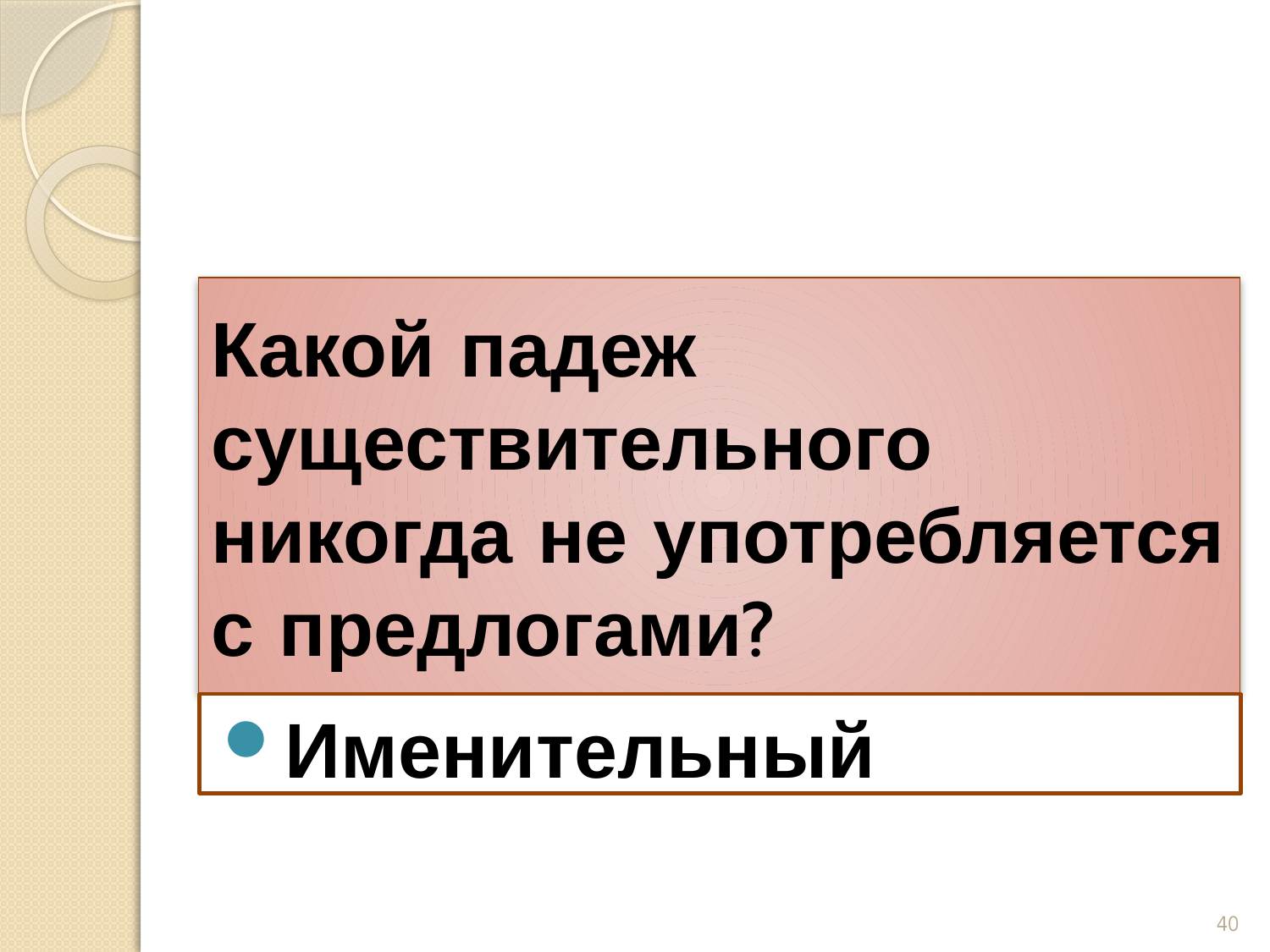

# Какой падеж существительного никогда не употребляется с предлогами?
Именительный

40